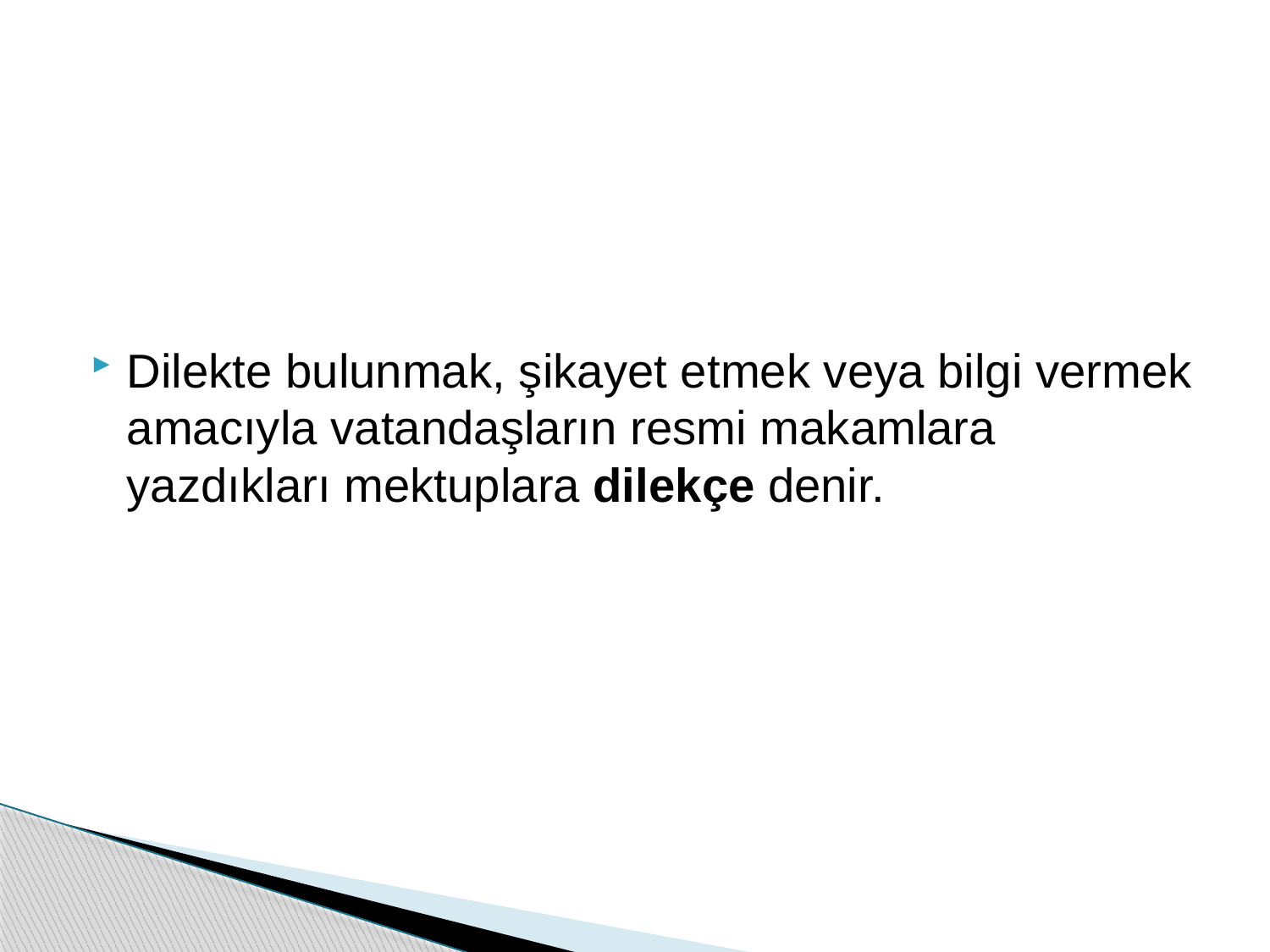

Dilekte bulunmak, şikayet etmek veya bilgi vermek amacıyla vatandaşların resmi makamlara yazdıkları mektuplara dilekçe denir.